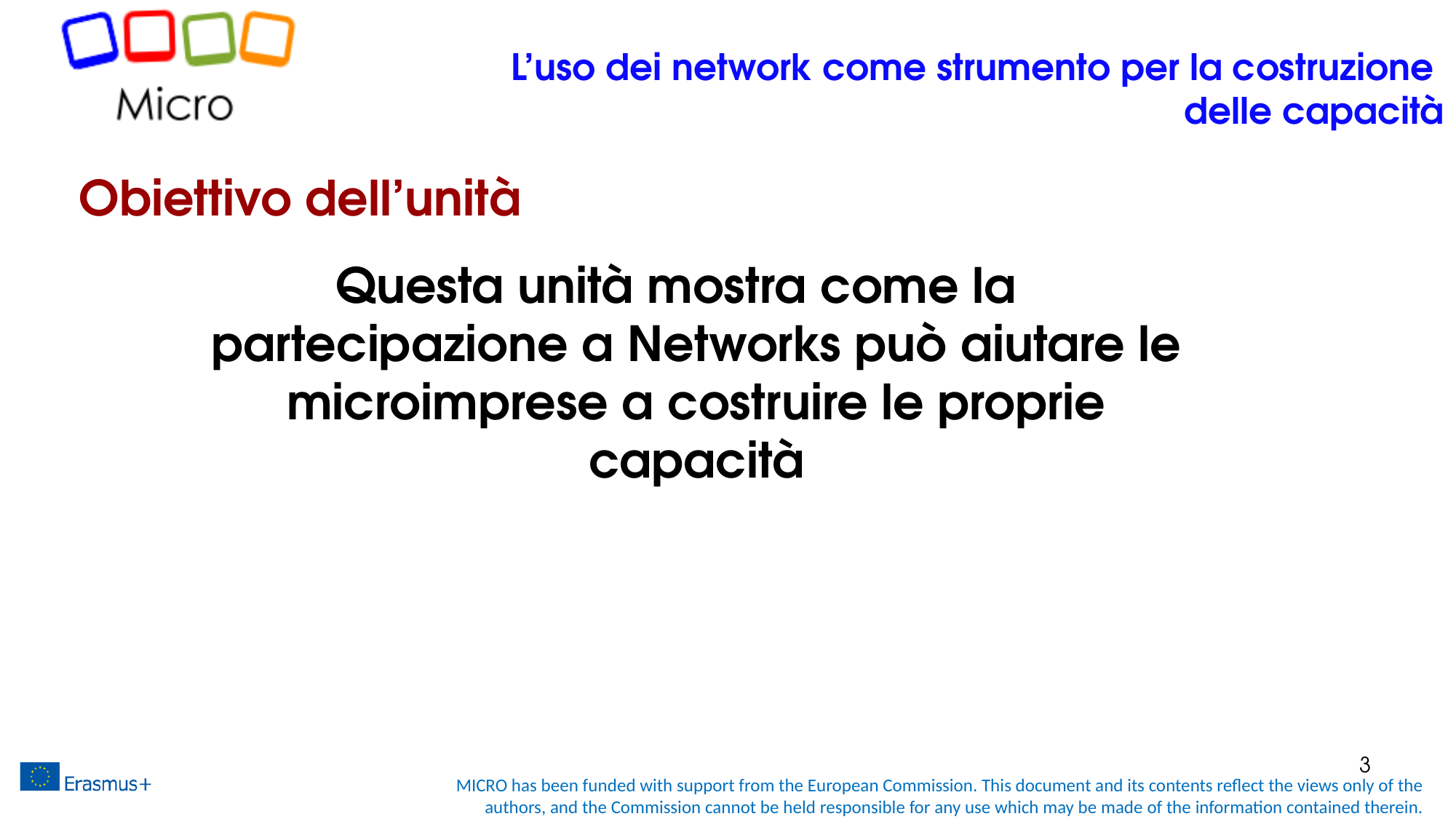

L’uso dei network come strumento per la costruzione
delle capacità
Obiettivo dell’unità
Questa unità mostra come la partecipazione a Networks può aiutare le microimprese a costruire le proprie capacità
3